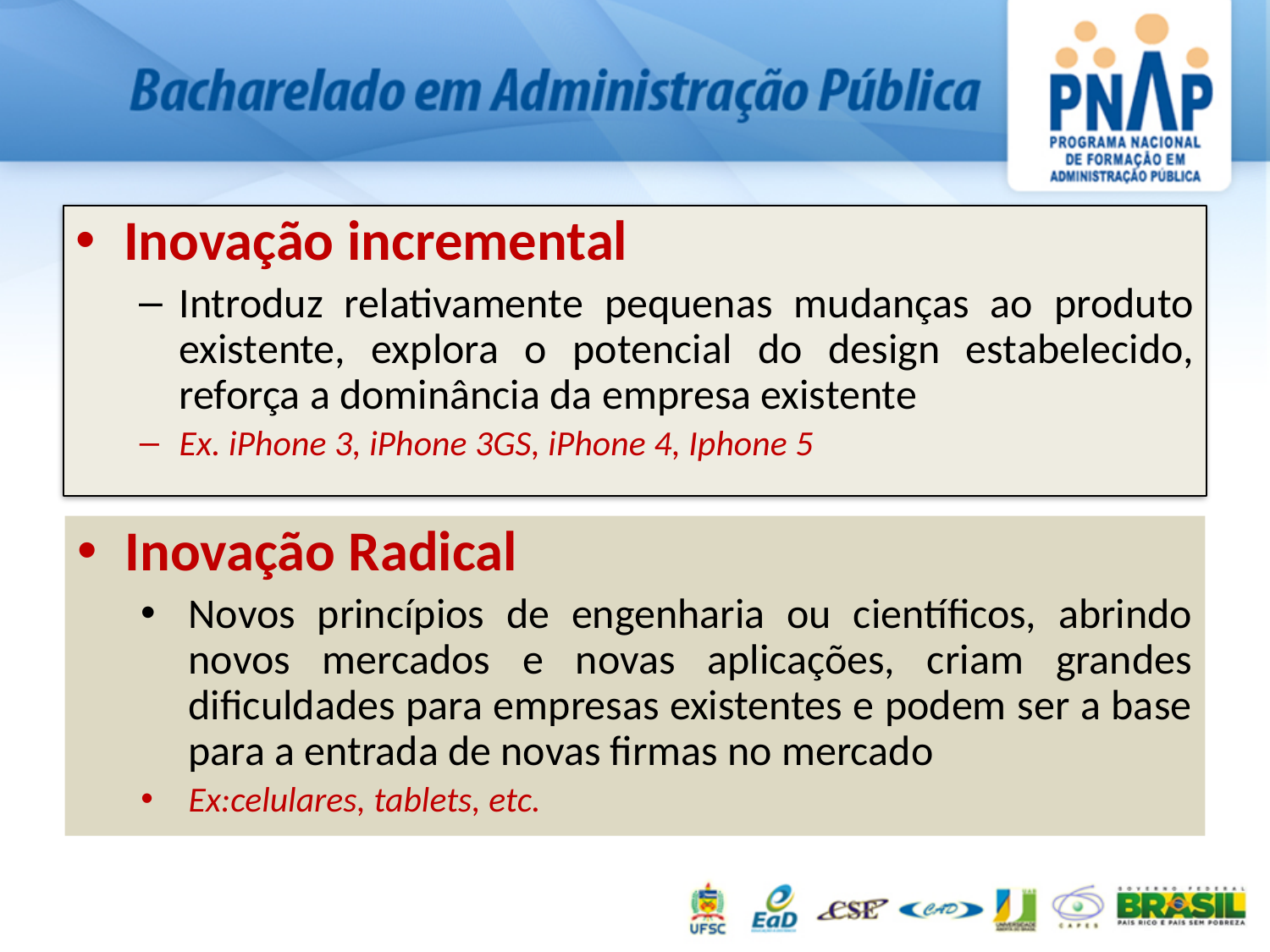

Inovação incremental
Introduz relativamente pequenas mudanças ao produto existente, explora o potencial do design estabelecido, reforça a dominância da empresa existente
Ex. iPhone 3, iPhone 3GS, iPhone 4, Iphone 5
Inovação Radical
Novos princípios de engenharia ou científicos, abrindo novos mercados e novas aplicações, criam grandes dificuldades para empresas existentes e podem ser a base para a entrada de novas firmas no mercado
Ex:celulares, tablets, etc.